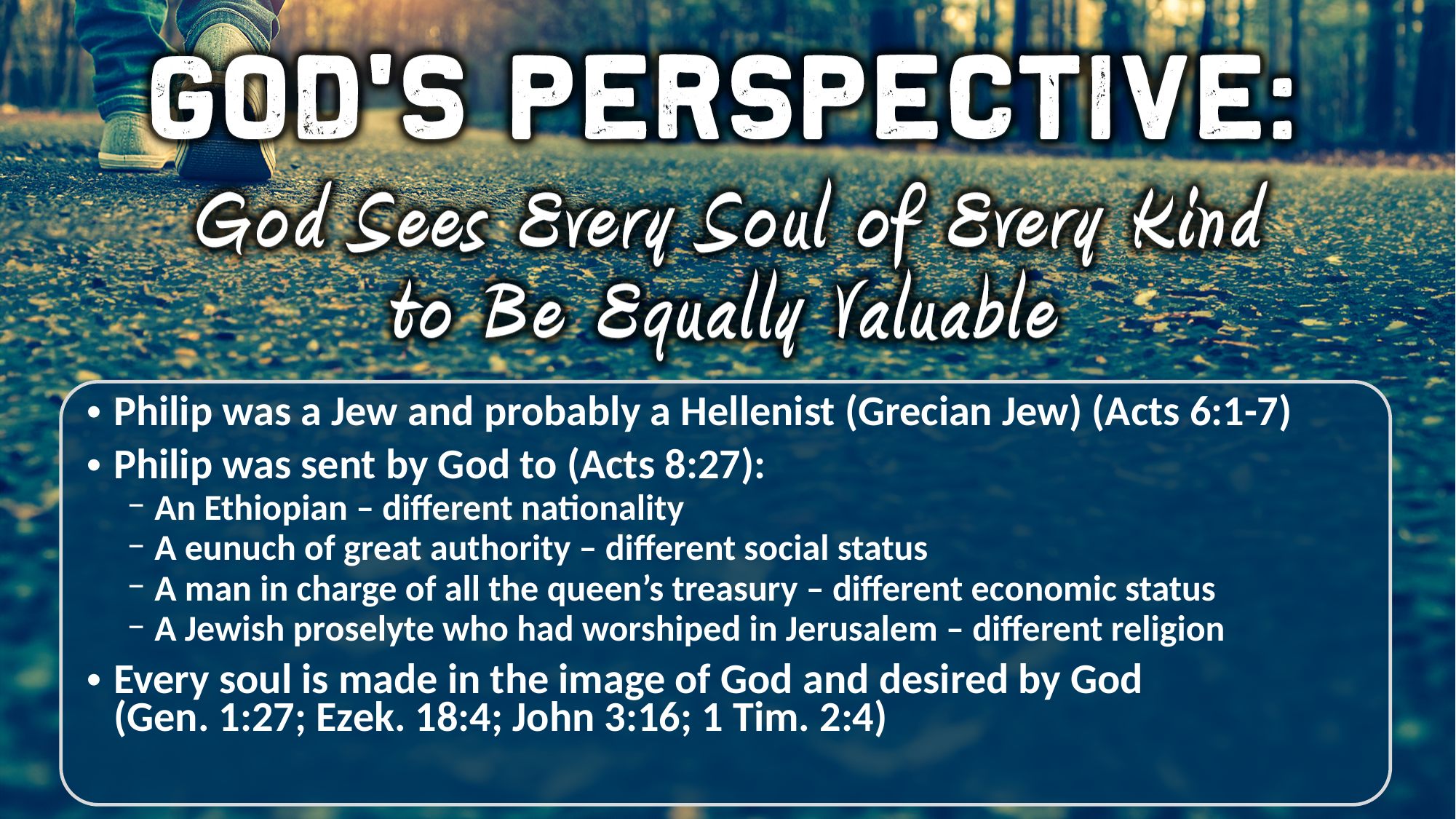

Philip was a Jew and probably a Hellenist (Grecian Jew) (Acts 6:1-7)
Philip was sent by God to (Acts 8:27):
An Ethiopian – different nationality
A eunuch of great authority – different social status
A man in charge of all the queen’s treasury – different economic status
A Jewish proselyte who had worshiped in Jerusalem – different religion
Every soul is made in the image of God and desired by God
(Gen. 1:27; Ezek. 18:4; John 3:16; 1 Tim. 2:4)